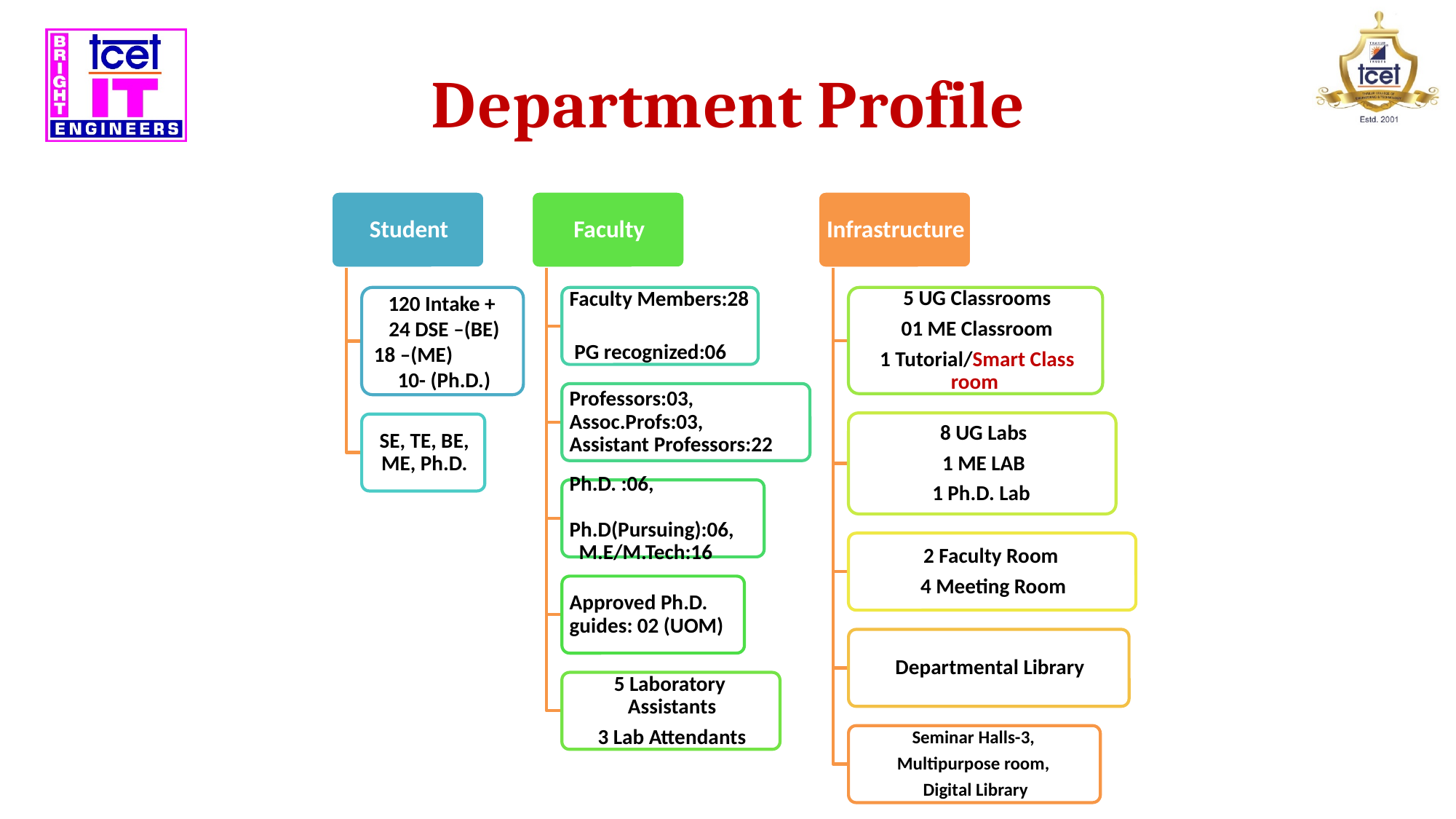

# Department Profile
Student
120 Intake +
24 DSE –(BE)
18 –(ME)              10- (Ph.D.)
SE, TE, BE, ME, Ph.D.
Faculty
Faculty Members:28
 PG recognized:06
Professors:03,                    Assoc.Profs:03,                   Assistant Professors:22
Ph.D. :06,                             Ph.D(Pursuing):06,        M.E/M.Tech:16
Approved Ph.D. guides: 02 (UOM)
5 Laboratory  Assistants
3 Lab Attendants
Infrastructure
5 UG Classrooms
01 ME Classroom
1 Tutorial/Smart Class room
8 UG Labs
1 ME LAB
1 Ph.D. Lab
2 Faculty Room
4 Meeting Room
Departmental Library
Seminar Halls-3,
Multipurpose room,
Digital Library